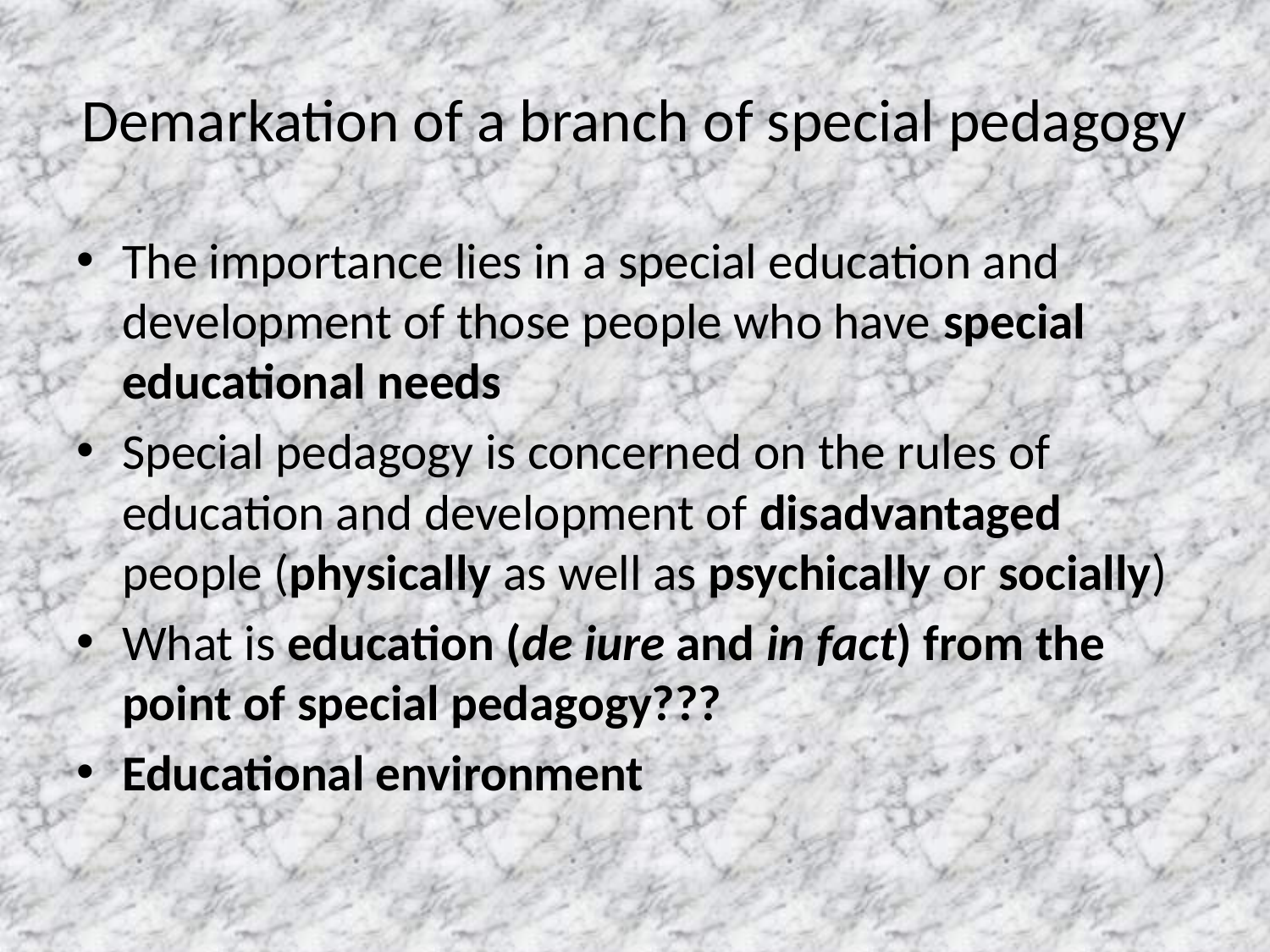

# Demarkation of a branch of special pedagogy
The importance lies in a special education and development of those people who have special educational needs
Special pedagogy is concerned on the rules of education and development of disadvantaged people (physically as well as psychically or socially)
What is education (de iure and in fact) from the point of special pedagogy???
Educational environment